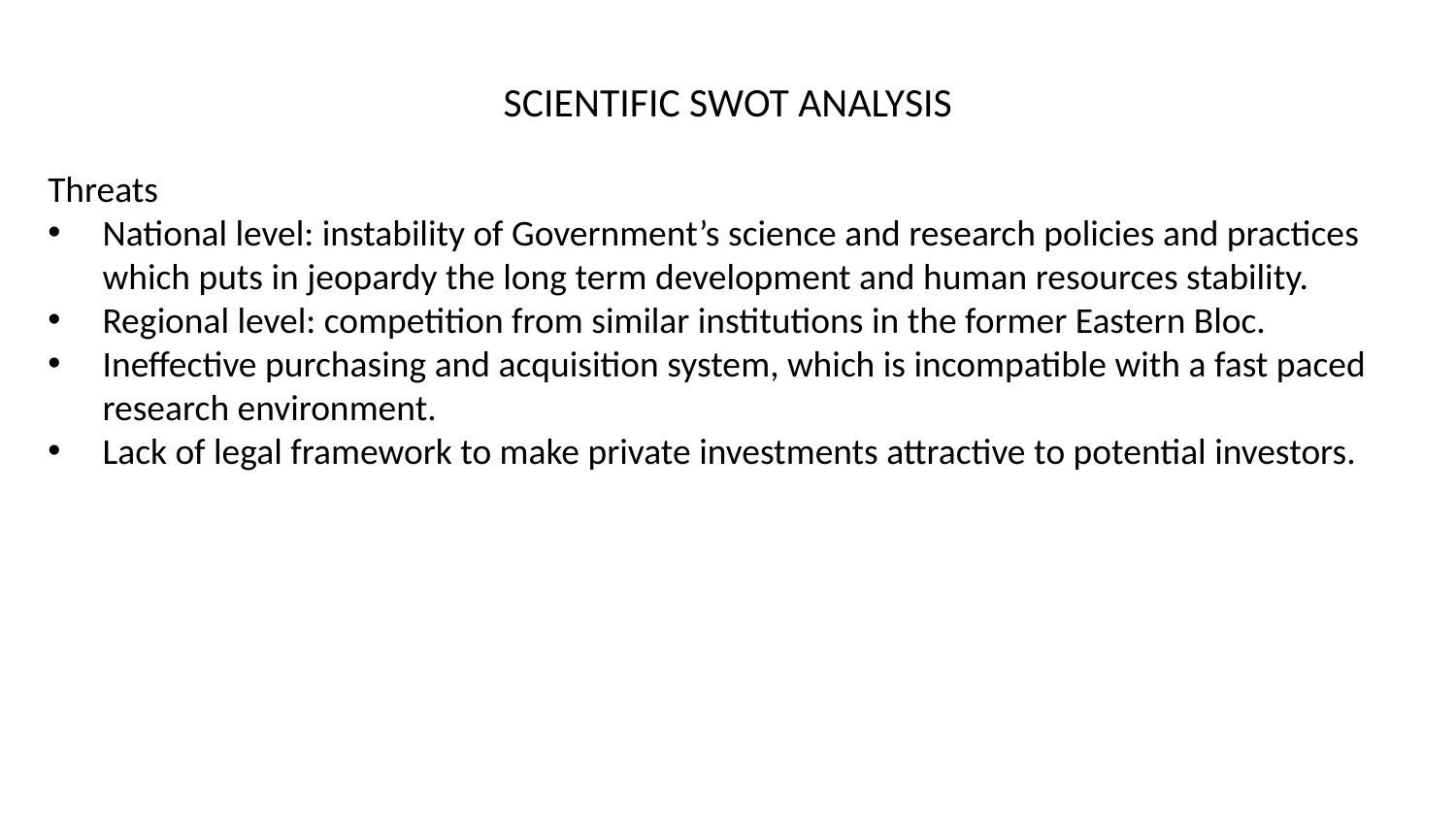

# SCIENTIFIC SWOT ANALYSIS
Threats
National level: instability of Government’s science and research policies and practices which puts in jeopardy the long term development and human resources stability.
Regional level: competition from similar institutions in the former Eastern Bloc.
Ineffective purchasing and acquisition system, which is incompatible with a fast paced research environment.
Lack of legal framework to make private investments attractive to potential investors.